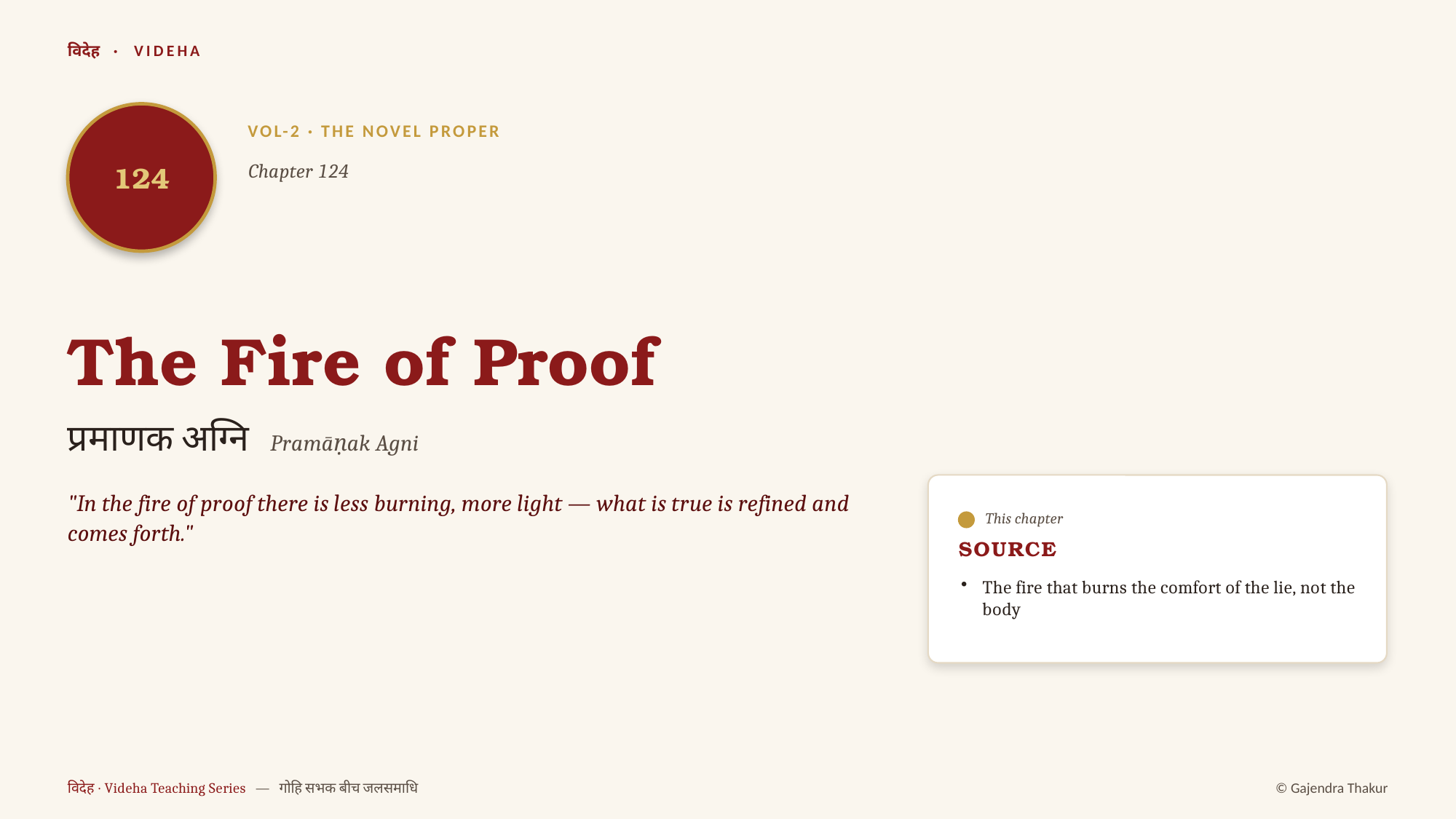

विदेह  ·  VIDEHA

124
VOL-2 · THE NOVEL PROPER
Chapter 124
The Fire of Proof
प्रमाणक अग्नि    Pramāṇak Agni

"In the fire of proof there is less burning, more light — what is true is refined and comes forth."
This chapter

SOURCE
The fire that burns the comfort of the lie, not the body
विदेह · Videha Teaching Series   —   गोहि सभक बीच जलसमाधि
© Gajendra Thakur